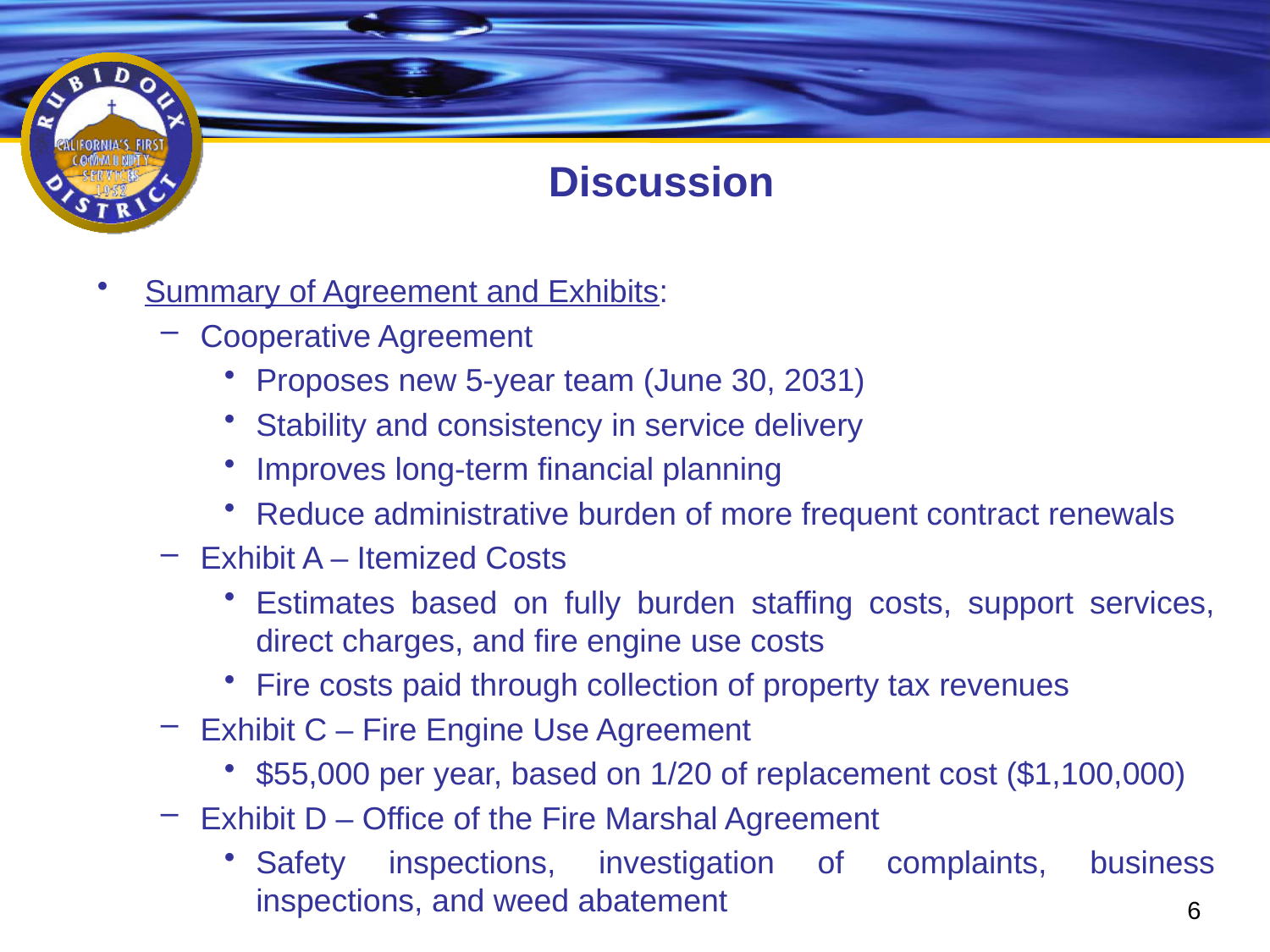

# Discussion
Summary of Agreement and Exhibits:
Cooperative Agreement
Proposes new 5-year team (June 30, 2031)
Stability and consistency in service delivery
Improves long-term financial planning
Reduce administrative burden of more frequent contract renewals
Exhibit A – Itemized Costs
Estimates based on fully burden staffing costs, support services, direct charges, and fire engine use costs
Fire costs paid through collection of property tax revenues
Exhibit C – Fire Engine Use Agreement
$55,000 per year, based on 1/20 of replacement cost ($1,100,000)
Exhibit D – Office of the Fire Marshal Agreement
Safety inspections, investigation of complaints, business inspections, and weed abatement

6